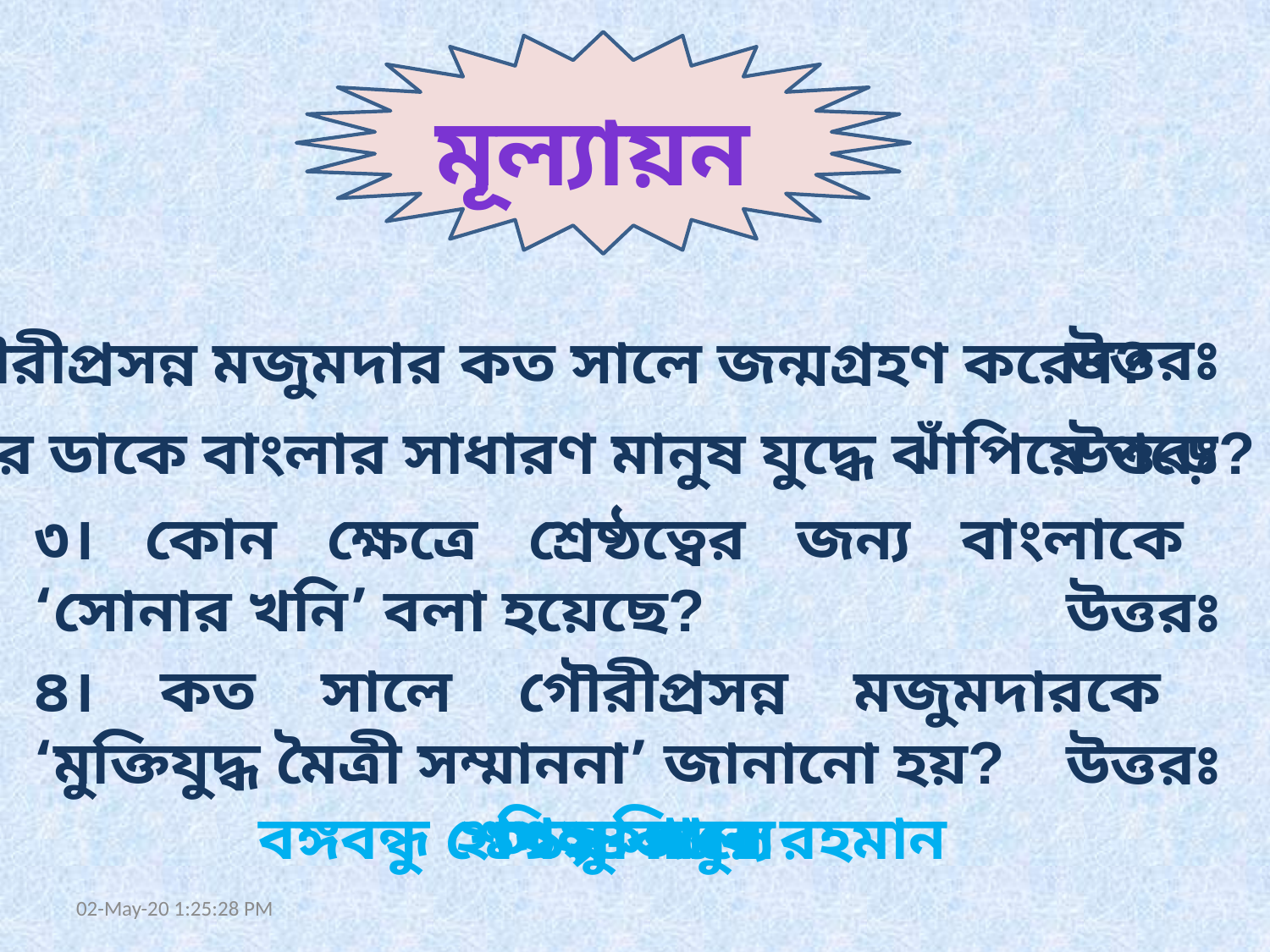

মূল্যায়ন
উত্তরঃ
১। গৌরীপ্রসন্ন মজুমদার কত সালে জন্মগ্রহণ করেন?
উত্তরঃ
২। কার ডাকে বাংলার সাধারণ মানুষ যুদ্ধে ঝাঁপিয়ে পড়ে?
৩। কোন ক্ষেত্রে শ্রেষ্ঠত্বের জন্য বাংলাকে ‘সোনার খনি’ বলা হয়েছে?
উত্তরঃ
৪। কত সালে গৌরীপ্রসন্ন মজুমদারকে ‘মুক্তিযুদ্ধ মৈত্রী সম্মাননা’ জানানো হয়?
উত্তরঃ
বঙ্গবন্ধু শেখ মুজিবুর রহমান
২০১২ সালে
১৯২৪ সালে
শিল্প-কাব্যে
02-May-20 1:25:28 PM